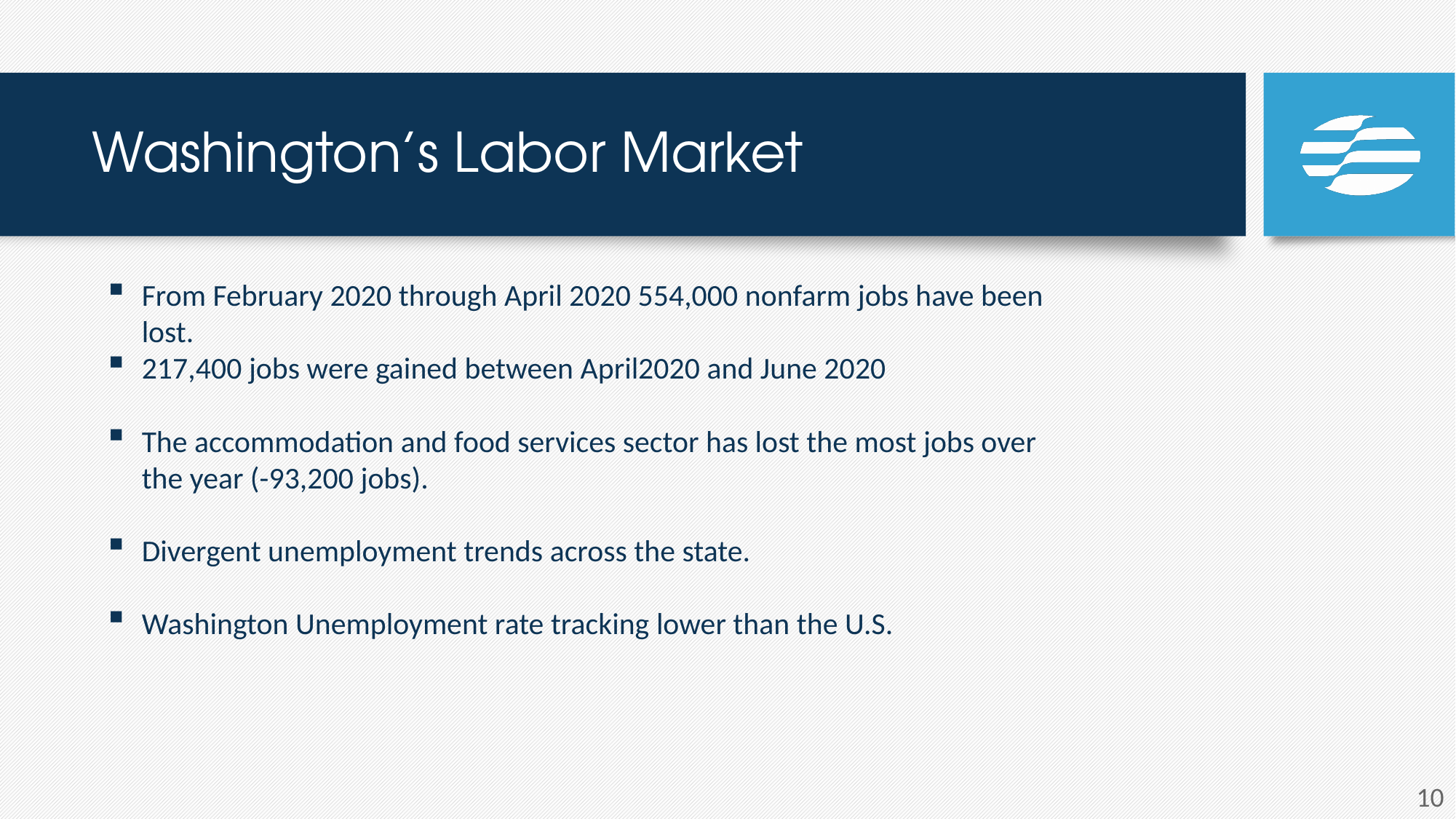

# Washington’s Labor Market
From February 2020 through April 2020 554,000 nonfarm jobs have been lost.
217,400 jobs were gained between April2020 and June 2020

The accommodation and food services sector has lost the most jobs over the year (-93,200 jobs).

Divergent unemployment trends across the state.

Washington Unemployment rate tracking lower than the U.S.
10